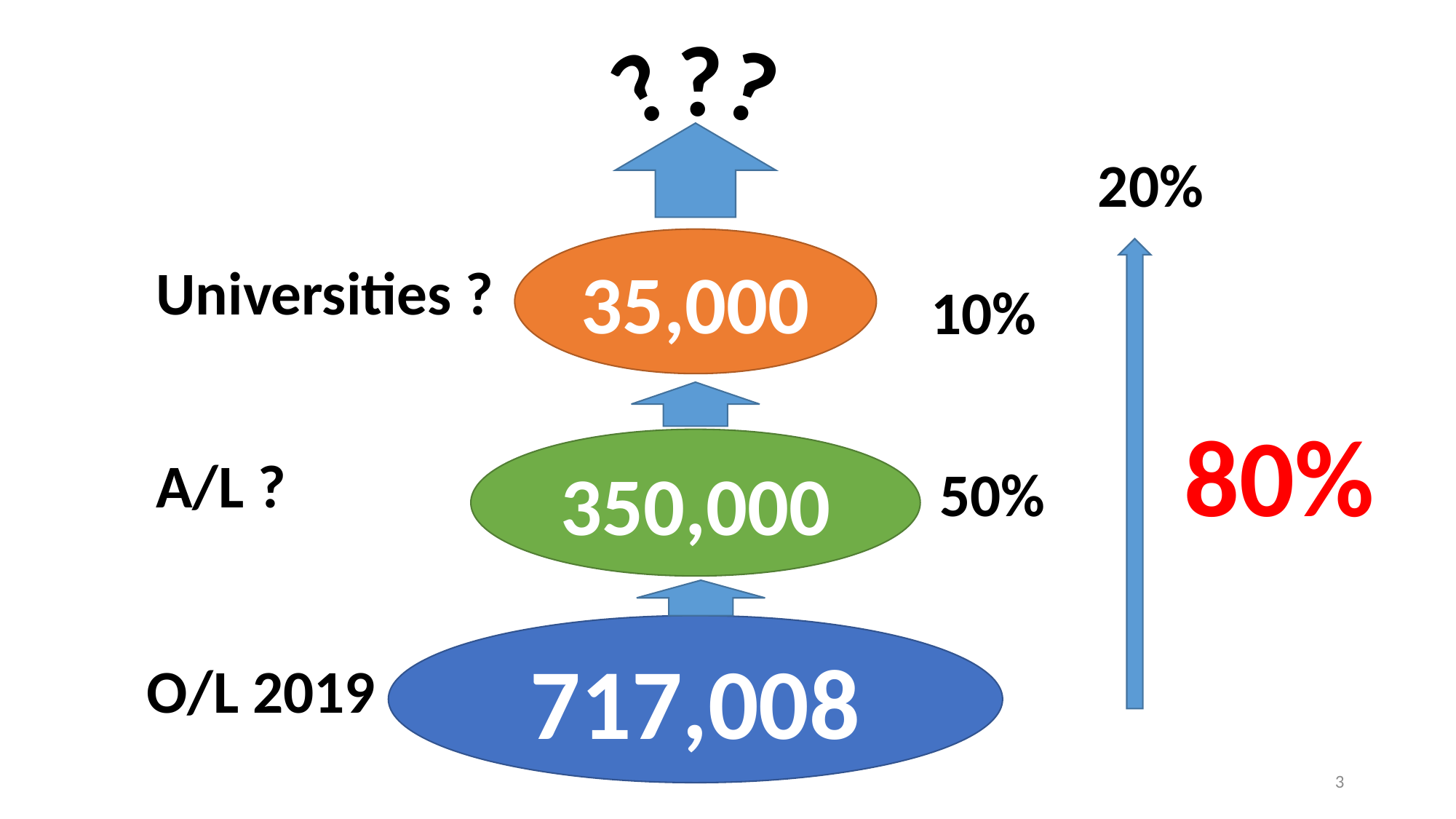

?
?
?

20%
35,000

Universities ?
10%

80%
350,000
A/L ?
50%

717,008
O/L 2019
3